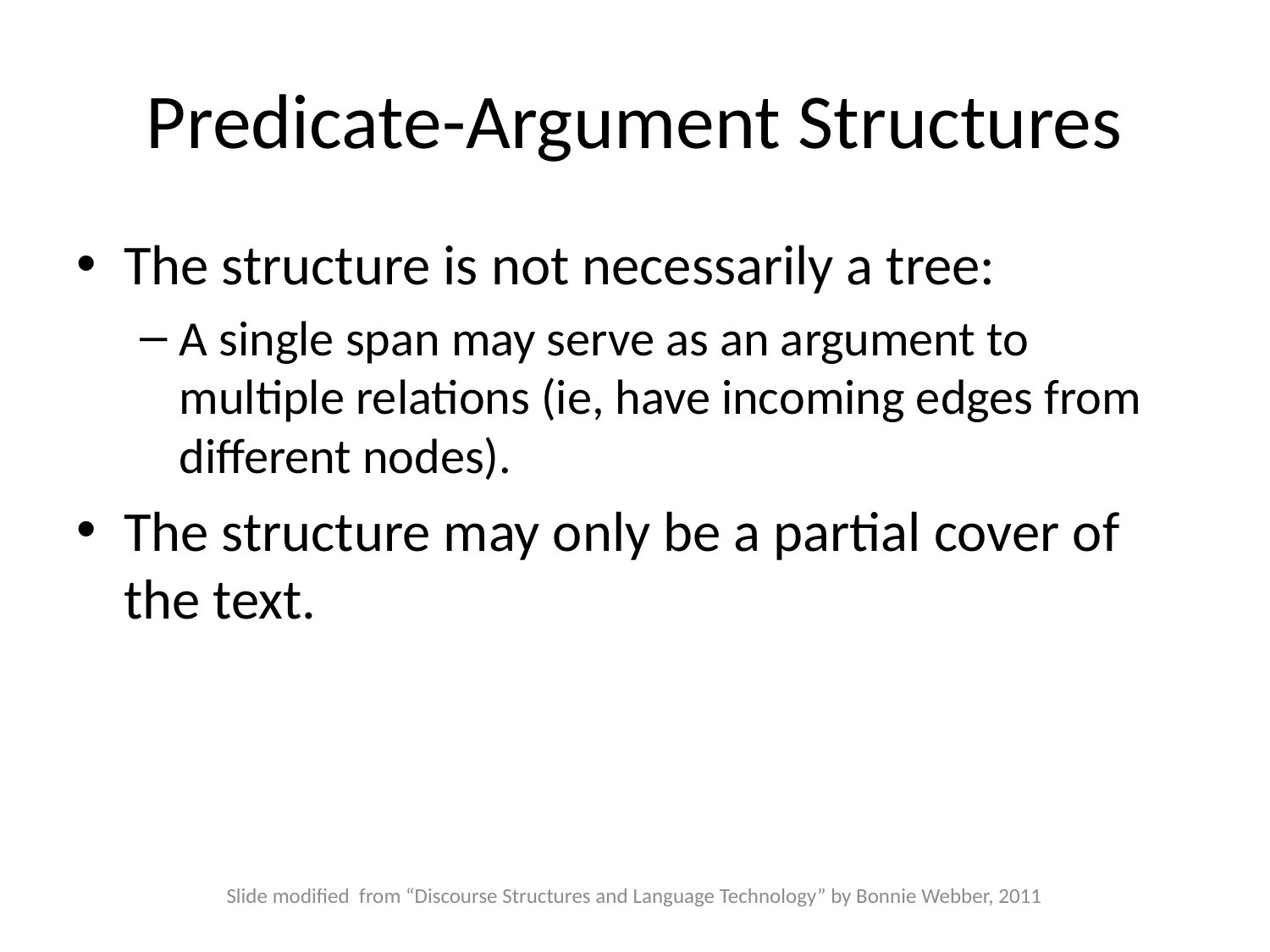

# Predicate-Argument Structures
The structure is not necessarily a tree:
A single span may serve as an argument to multiple relations (ie, have incoming edges from different nodes).
The structure may only be a partial cover of the text.
Slide modified  from “Discourse Structures and Language Technology” by Bonnie Webber, 2011